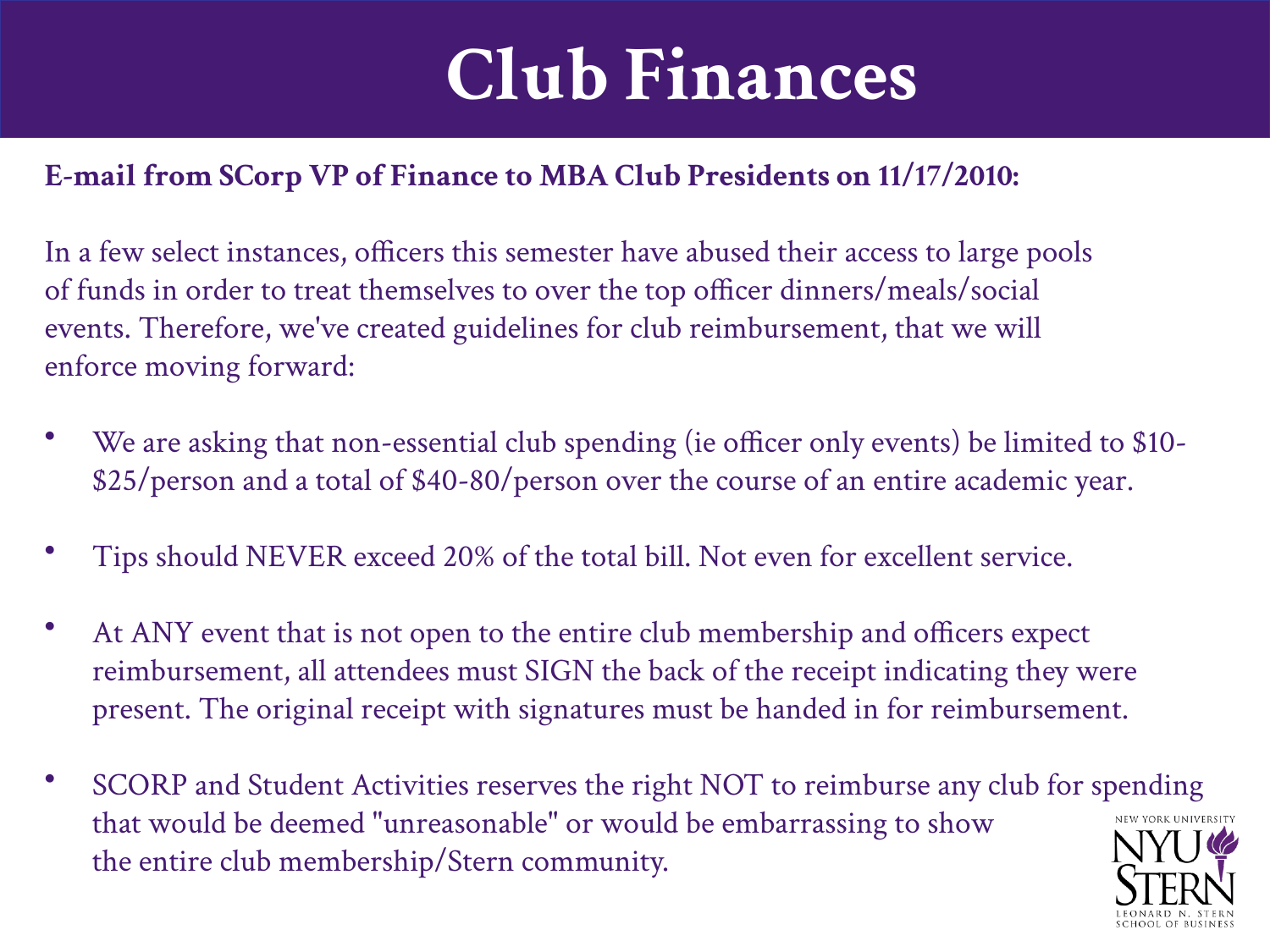

Club Finances
E-mail from SCorp VP of Finance to MBA Club Presidents on 11/17/2010:
In a few select instances, officers this semester have abused their access to large pools
of funds in order to treat themselves to over the top officer dinners/meals/social
events. Therefore, we've created guidelines for club reimbursement, that we will
enforce moving forward:
We are asking that non-essential club spending (ie officer only events) be limited to $10-$25/person and a total of $40-80/person over the course of an entire academic year.
Tips should NEVER exceed 20% of the total bill. Not even for excellent service.
At ANY event that is not open to the entire club membership and officers expect reimbursement, all attendees must SIGN the back of the receipt indicating they were present. The original receipt with signatures must be handed in for reimbursement.
SCORP and Student Activities reserves the right NOT to reimburse any club for spending that would be deemed "unreasonable" or would be embarrassing to show
the entire club membership/Stern community.